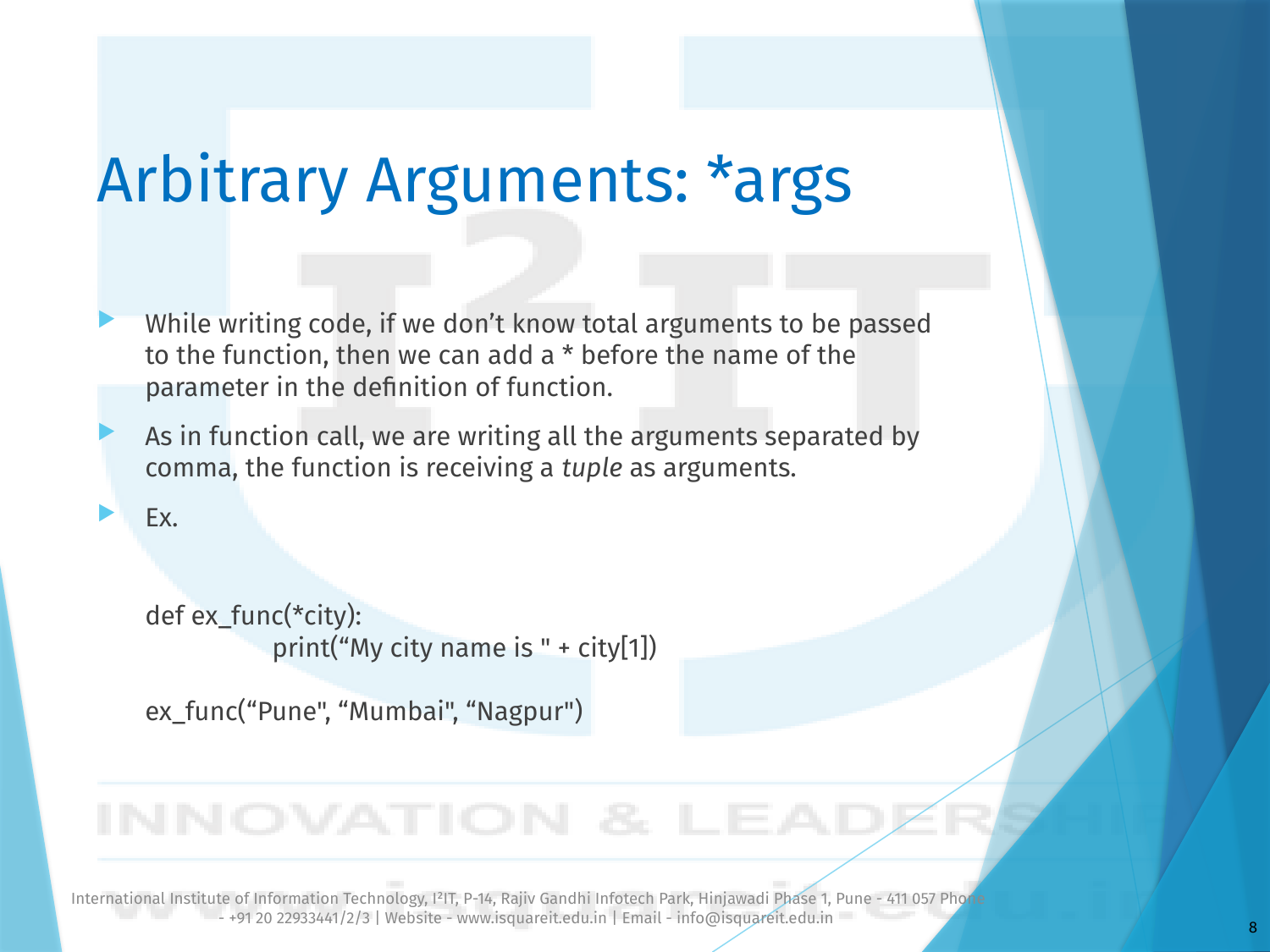

# Arbitrary Arguments: *args
While writing code, if we don’t know total arguments to be passed to the function, then we can add a * before the name of the parameter in the definition of function.
As in function call, we are writing all the arguments separated by comma, the function is receiving a tuple as arguments.
Ex.

	def ex_func(*city):
  	print(“My city name is " + city[1])
ex_func(“Pune", “Mumbai", “Nagpur")

International Institute of Information Technology, I²IT, P-14, Rajiv Gandhi Infotech Park, Hinjawadi Phase 1, Pune - 411 057 Phone - +91 20 22933441/2/3 | Website - www.isquareit.edu.in | Email - info@isquareit.edu.in
8